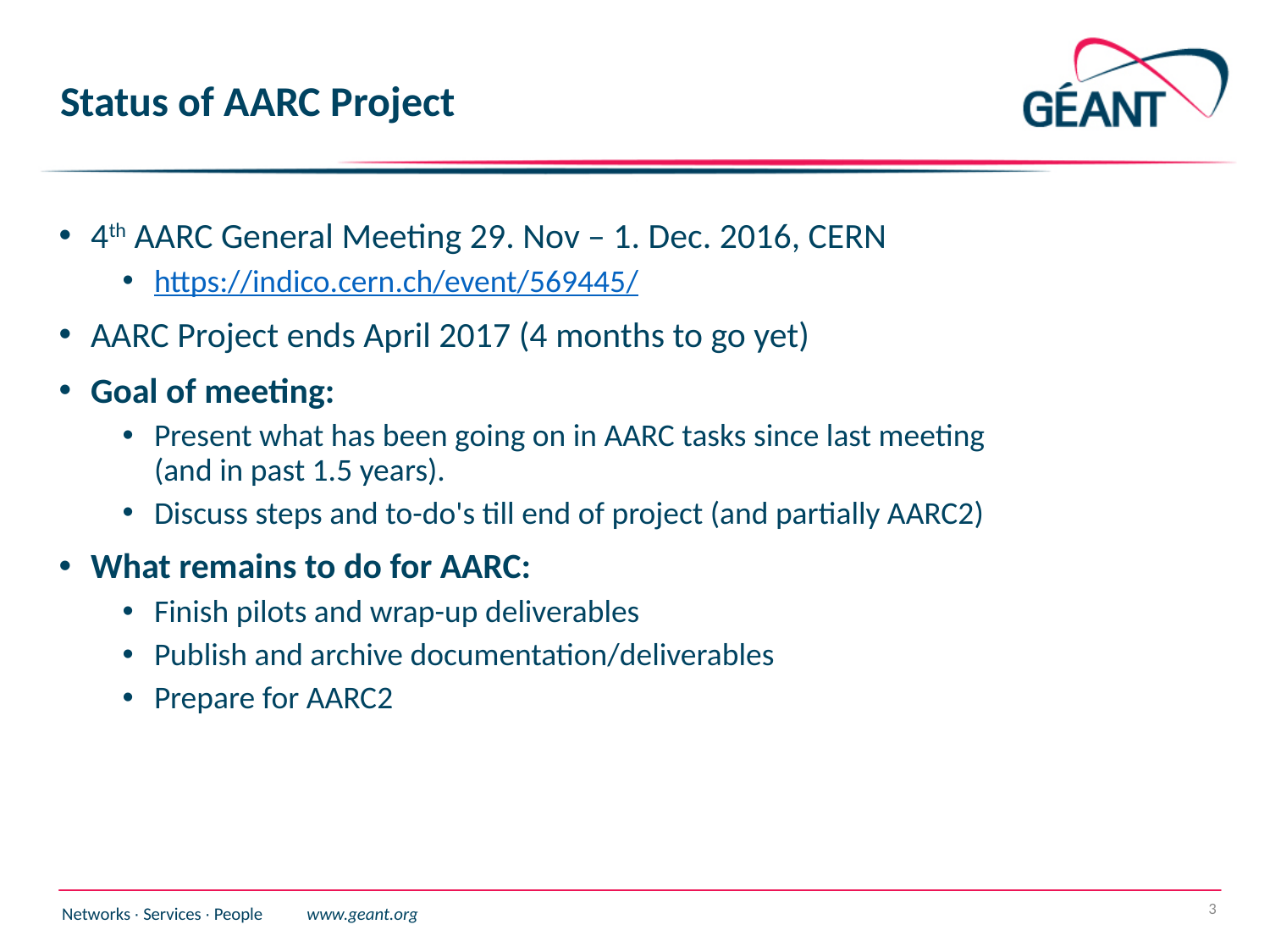

# Status of AARC Project
4th AARC General Meeting 29. Nov – 1. Dec. 2016, CERN
https://indico.cern.ch/event/569445/
AARC Project ends April 2017 (4 months to go yet)
Goal of meeting:
Present what has been going on in AARC tasks since last meeting
(and in past 1.5 years).
Discuss steps and to-do's till end of project (and partially AARC2)
What remains to do for AARC:
Finish pilots and wrap-up deliverables
Publish and archive documentation/deliverables
Prepare for AARC2
3